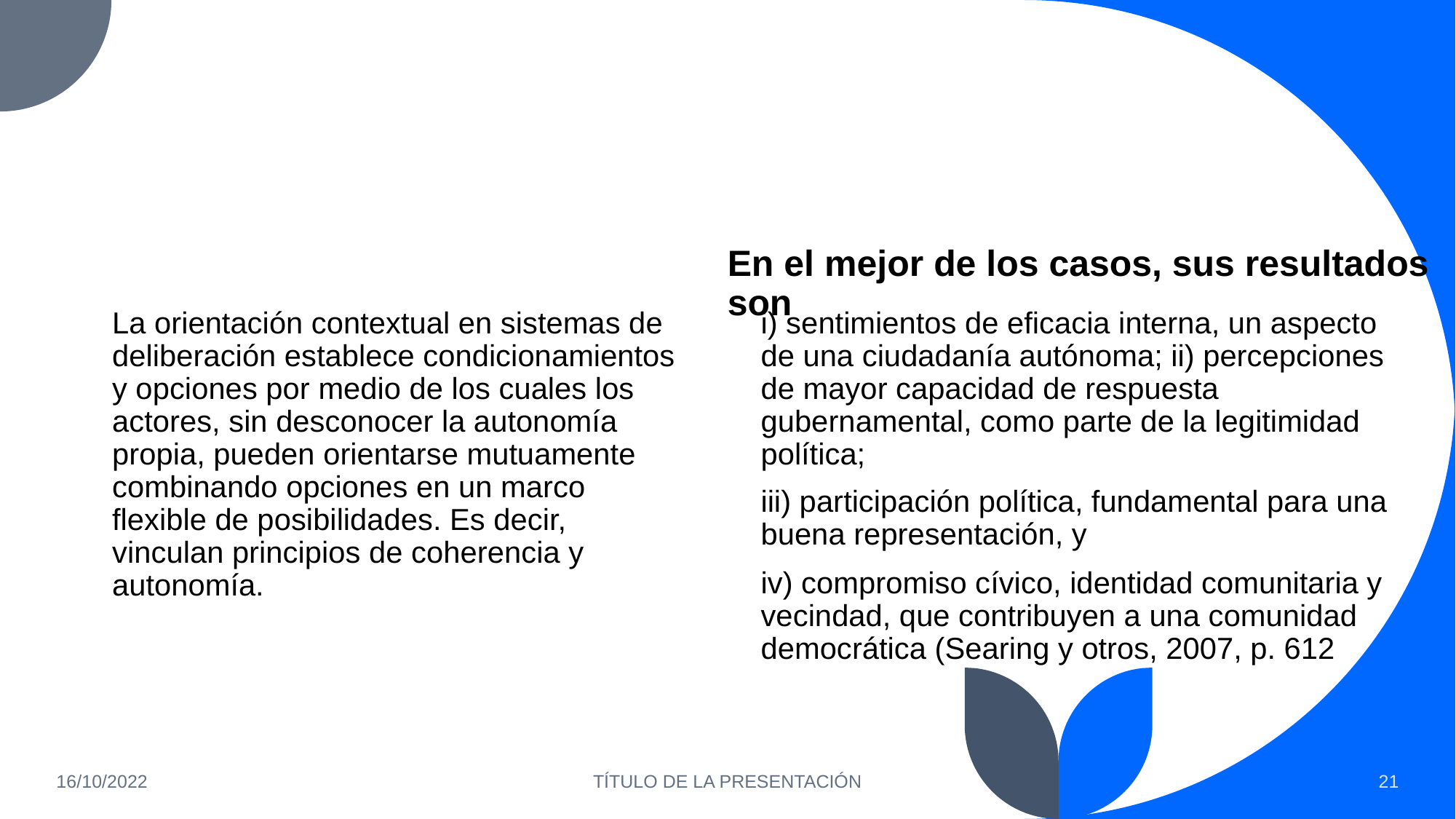

#

En el mejor de los casos, sus resultados son
La orientación contextual en sistemas de deliberación establece condicionamientos y opciones por medio de los cuales los actores, sin desconocer la autonomía propia, pueden orientarse mutuamente combinando opciones en un marco flexible de posibilidades. Es decir, vinculan principios de coherencia y autonomía.
i) sentimientos de eficacia interna, un aspecto de una ciudadanía autónoma; ii) percepciones de mayor capacidad de respuesta gubernamental, como parte de la legitimidad política;
iii) participación política, fundamental para una buena representación, y
iv) compromiso cívico, identidad comunitaria y vecindad, que contribuyen a una comunidad democrática (Searing y otros, 2007, p. 612
16/10/2022
TÍTULO DE LA PRESENTACIÓN
21